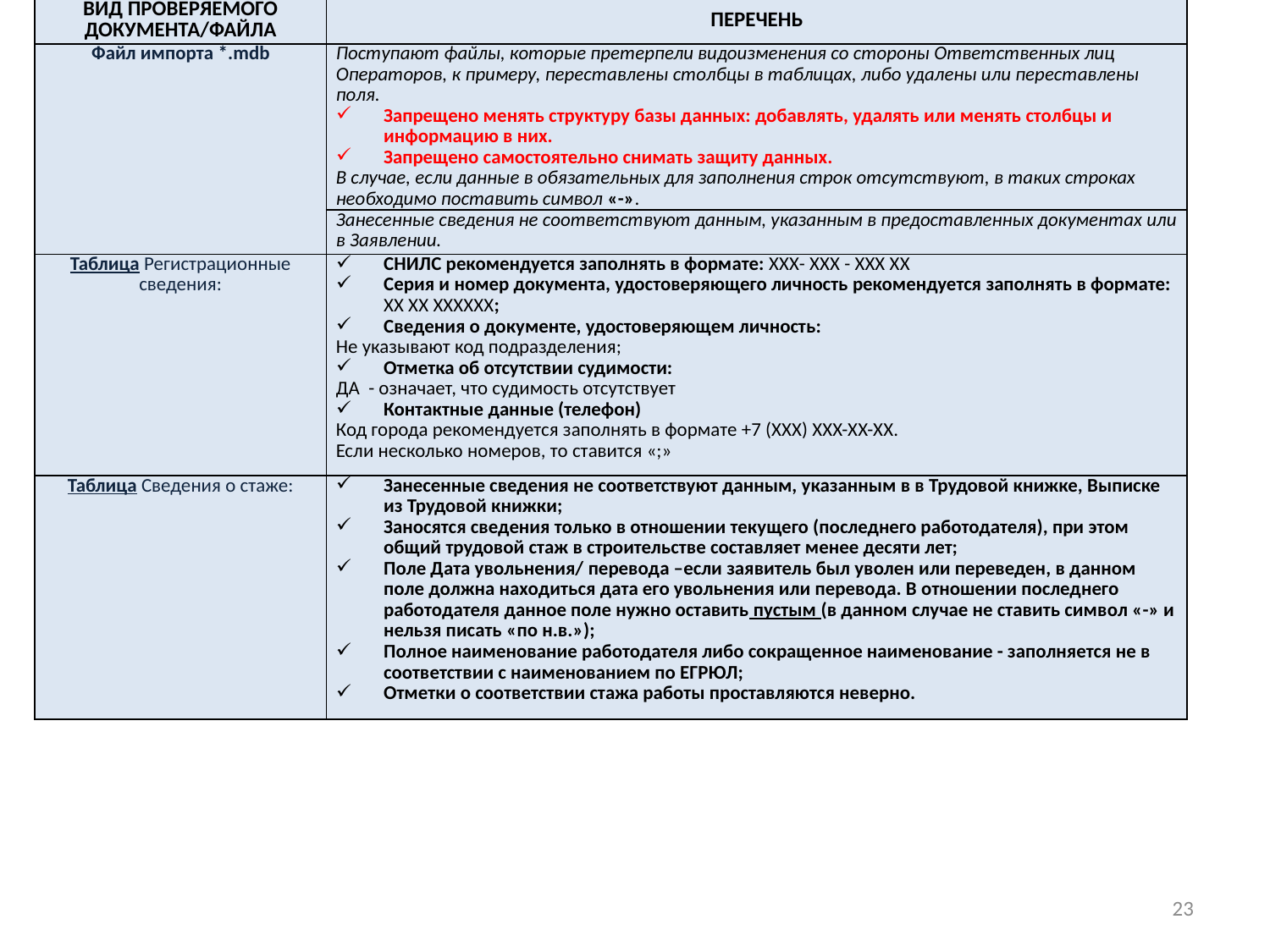

| ВИД ПРОВЕРЯЕМОГО ДОКУМЕНТА/ФАЙЛА | ПЕРЕЧЕНЬ |
| --- | --- |
| Файл импорта \*.mdb | Поступают файлы, которые претерпели видоизменения со стороны Ответственных лиц Операторов, к примеру, переставлены столбцы в таблицах, либо удалены или переставлены поля. Запрещено менять структуру базы данных: добавлять, удалять или менять столбцы и информацию в них. Запрещено самостоятельно снимать защиту данных. В случае, если данные в обязательных для заполнения строк отсутствуют, в таких строках необходимо поставить символ «-». |
|  | Занесенные сведения не соответствуют данным, указанным в предоставленных документах или в Заявлении. |
| Таблица Регистрационные сведения: | СНИЛС рекомендуется заполнять в формате: XХХ- XХХ - XХХ XХ Серия и номер документа, удостоверяющего личность рекомендуется заполнять в формате: XХ XХ XХХXХХ; Сведения о документе, удостоверяющем личность: Не указывают код подразделения; Отметка об отсутствии судимости: ДА - означает, что судимость отсутствует Контактные данные (телефон) Код города рекомендуется заполнять в формате +7 (XXX) XXX-XX-XX. Если несколько номеров, то ставится «;» |
| Таблица Сведения о стаже: | Занесенные сведения не соответствуют данным, указанным в в Трудовой книжке, Выписке из Трудовой книжки; Заносятся сведения только в отношении текущего (последнего работодателя), при этом общий трудовой стаж в строительстве составляет менее десяти лет; Поле Дата увольнения/ перевода –если заявитель был уволен или переведен, в данном поле должна находиться дата его увольнения или перевода. В отношении последнего работодателя данное поле нужно оставить пустым (в данном случае не ставить символ «-» и нельзя писать «по н.в.»); Полное наименование работодателя либо сокращенное наименование - заполняется не в соответствии с наименованием по ЕГРЮЛ; Отметки о соответствии стажа работы проставляются неверно. |
23